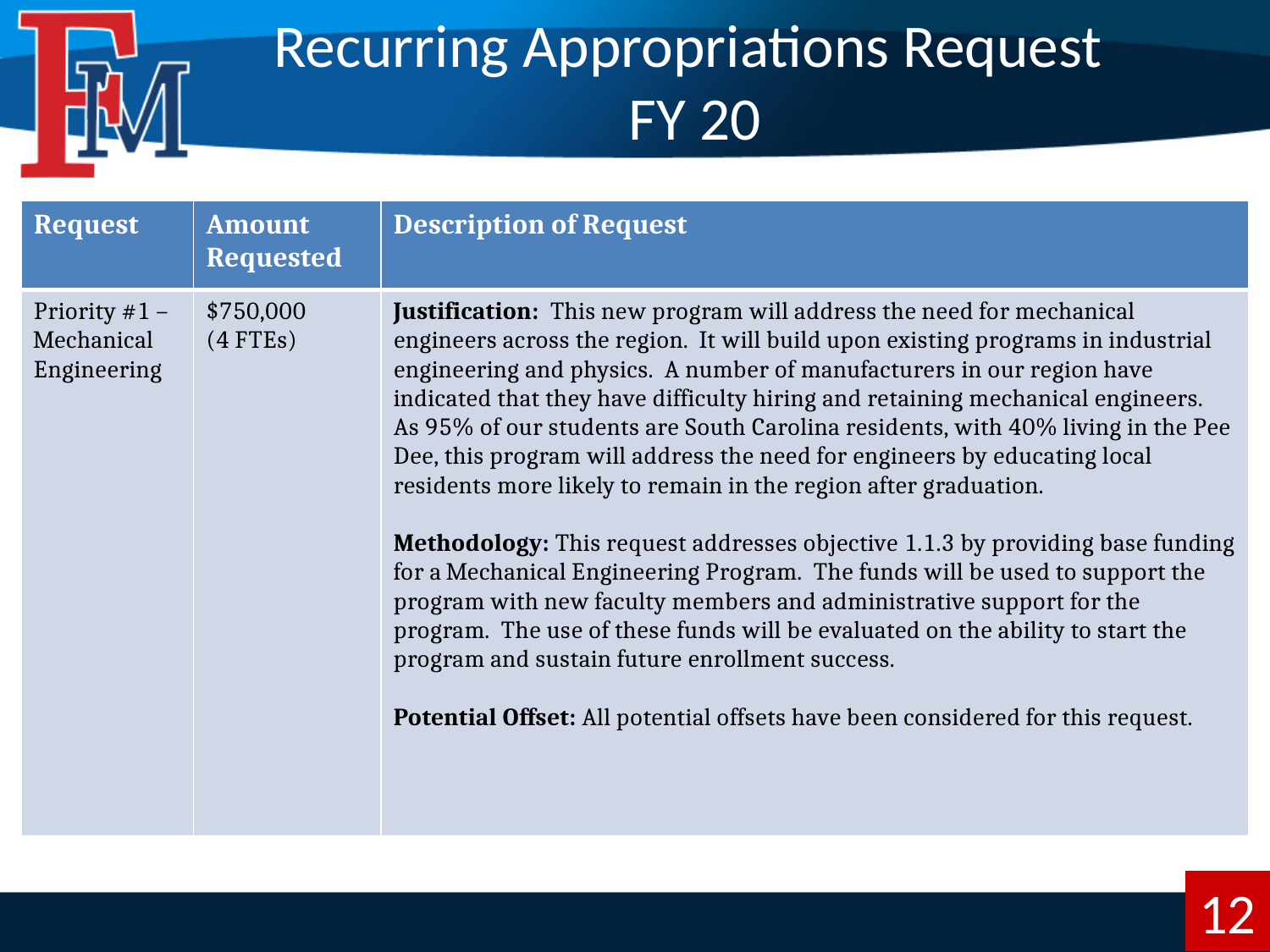

# Recurring Appropriations Request FY 20
| Request | Amount Requested | Description of Request |
| --- | --- | --- |
| Priority #1 – Mechanical Engineering | $750,000 (4 FTEs) | Justification: This new program will address the need for mechanical engineers across the region. It will build upon existing programs in industrial engineering and physics. A number of manufacturers in our region have indicated that they have difficulty hiring and retaining mechanical engineers. As 95% of our students are South Carolina residents, with 40% living in the Pee Dee, this program will address the need for engineers by educating local residents more likely to remain in the region after graduation. Methodology: This request addresses objective 1.1.3 by providing base funding for a Mechanical Engineering Program. The funds will be used to support the program with new faculty members and administrative support for the program. The use of these funds will be evaluated on the ability to start the program and sustain future enrollment success. Potential Offset: All potential offsets have been considered for this request. |
12